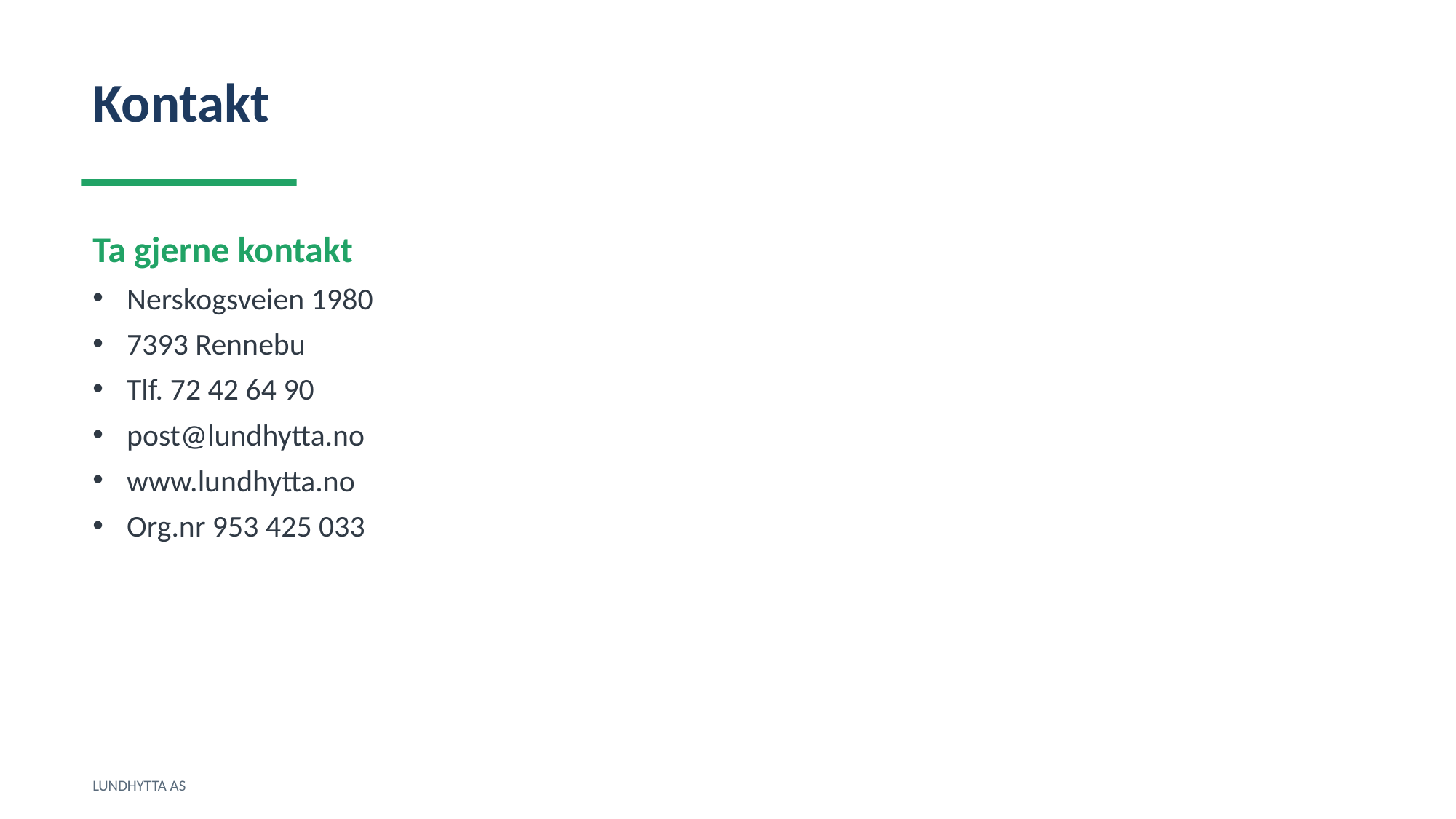

Kontakt

Ta gjerne kontakt
Nerskogsveien 1980
7393 Rennebu
Tlf. 72 42 64 90
post@lundhytta.no
www.lundhytta.no
Org.nr 953 425 033
LUNDHYTTA AS